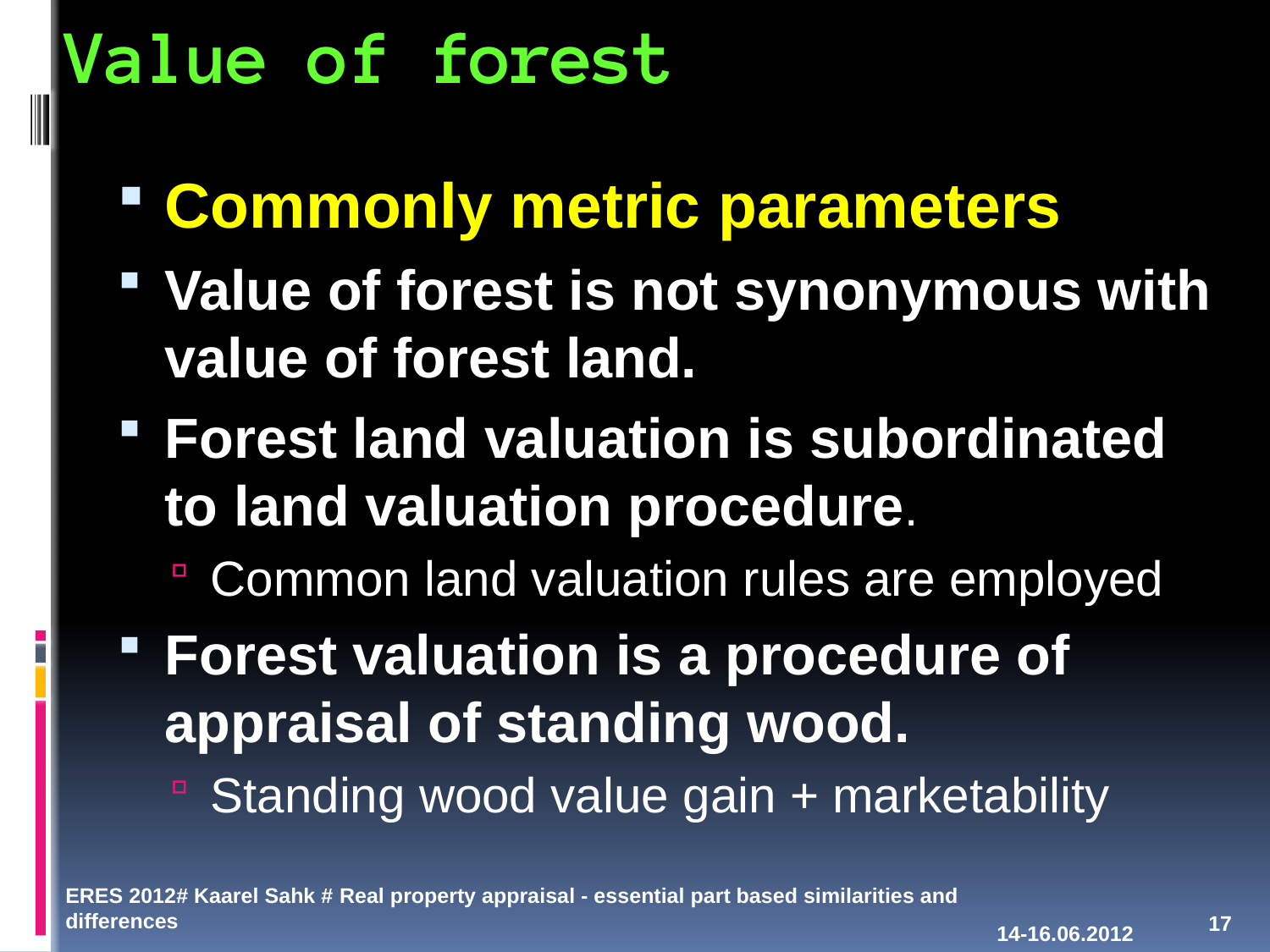

# Value of forest
Commonly metric parameters
Value of forest is not synonymous with value of forest land.
Forest land valuation is subordinated to land valuation procedure.
Common land valuation rules are employed
Forest valuation is a procedure of appraisal of standing wood.
Standing wood value gain + marketability
ERES 2012# Kaarel Sahk # Real property appraisal - essential part based similarities and differences
14-16.06.2012
17